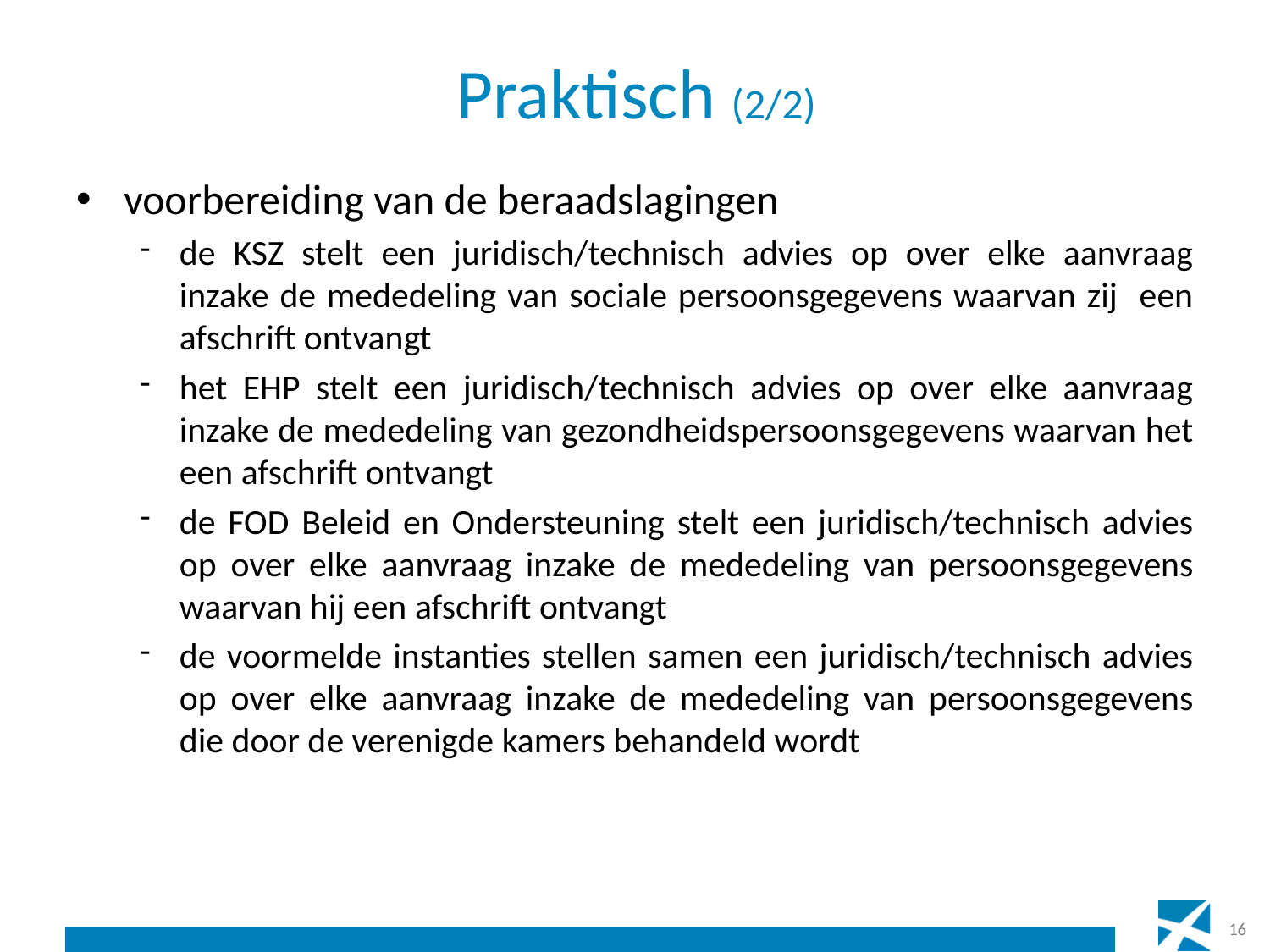

# Praktisch (2/2)
voorbereiding van de beraadslagingen
de KSZ stelt een juridisch/technisch advies op over elke aanvraag inzake de mededeling van sociale persoonsgegevens waarvan zij  een afschrift ontvangt
het EHP stelt een juridisch/technisch advies op over elke aanvraag inzake de mededeling van gezondheidspersoonsgegevens waarvan het een afschrift ontvangt
de FOD Beleid en Ondersteuning stelt een juridisch/technisch advies op over elke aanvraag inzake de mededeling van persoonsgegevens waarvan hij een afschrift ontvangt
de voormelde instanties stellen samen een juridisch/technisch advies op over elke aanvraag inzake de mededeling van persoonsgegevens die door de verenigde kamers behandeld wordt

16